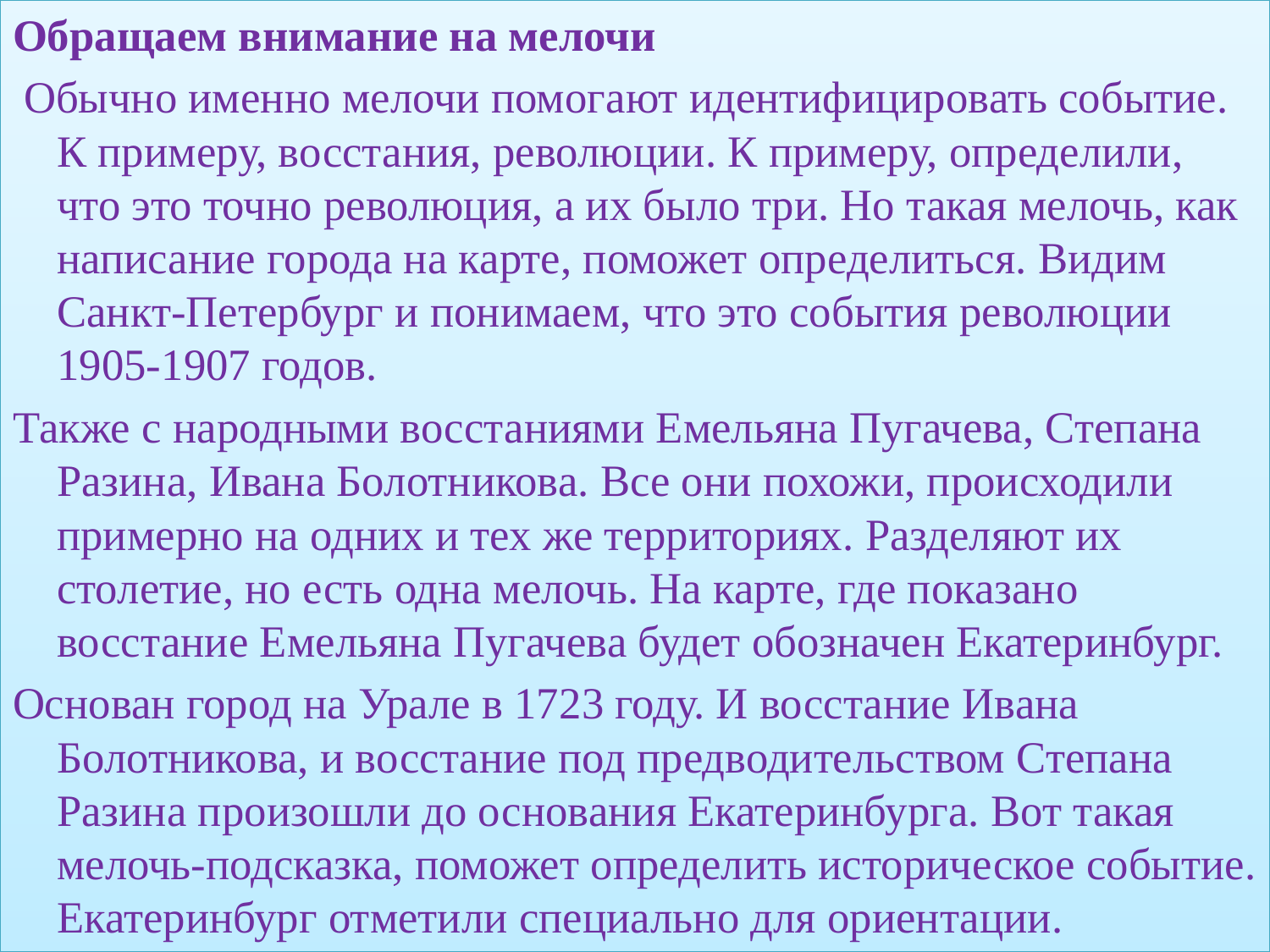

Обращаем внимание на мелочи
 Обычно именно мелочи помогают идентифицировать событие. К примеру, восстания, революции. К примеру, определили, что это точно революция, а их было три. Но такая мелочь, как написание города на карте, поможет определиться. Видим Санкт-Петербург и понимаем, что это события революции 1905-1907 годов.
Также с народными восстаниями Емельяна Пугачева, Степана Разина, Ивана Болотникова. Все они похожи, происходили примерно на одних и тех же территориях. Разделяют их столетие, но есть одна мелочь. На карте, где показано восстание Емельяна Пугачева будет обозначен Екатеринбург.
Основан город на Урале в 1723 году. И восстание Ивана Болотникова, и восстание под предводительством Степана Разина произошли до основания Екатеринбурга. Вот такая мелочь-подсказка, поможет определить историческое событие. Екатеринбург отметили специально для ориентации.

#